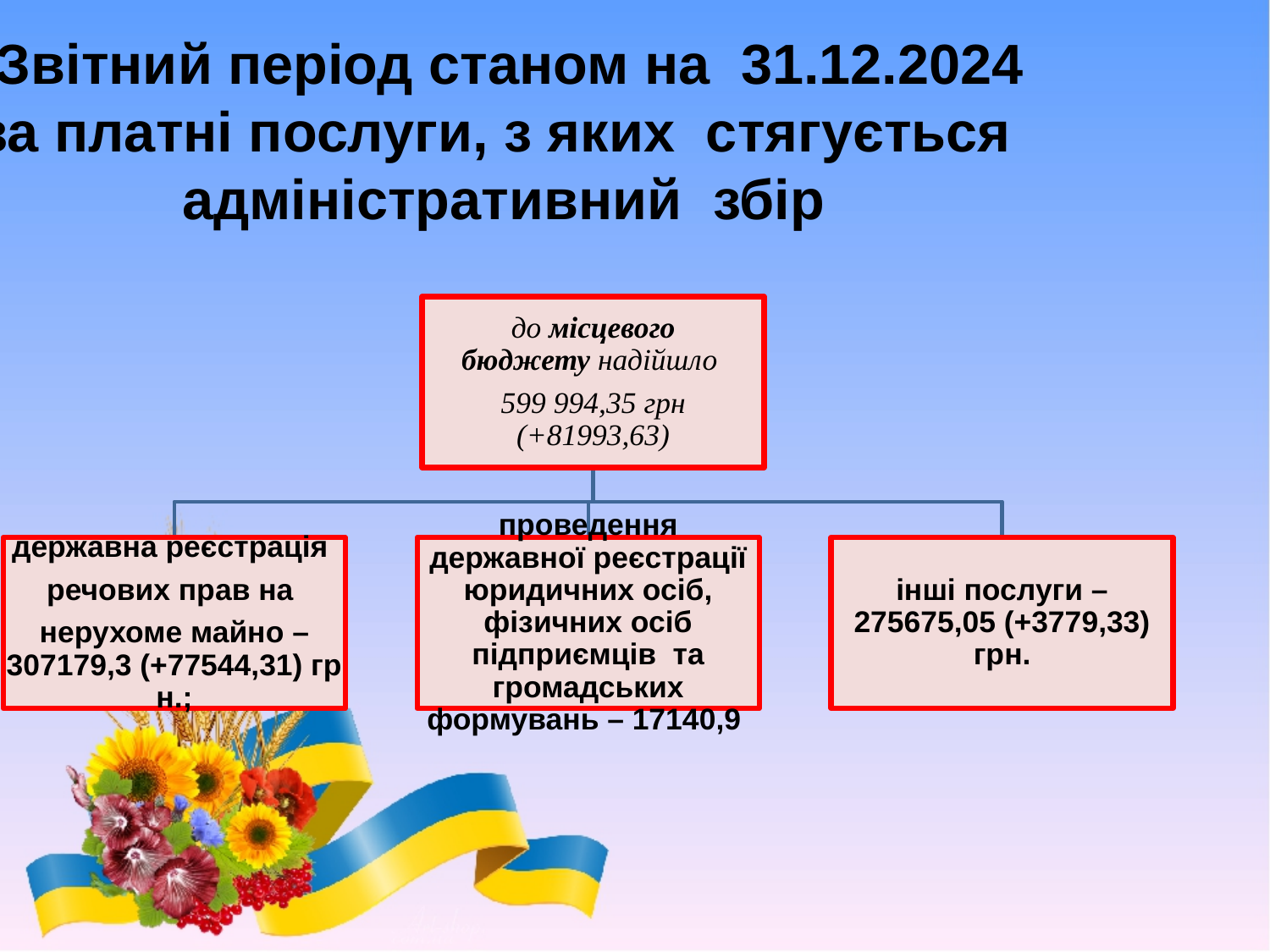

Звітний період станом на  31.12.2024
за платні послуги, з яких  стягується
адміністративний  збір
до місцевого бюджету надійшло
599 994,35 грн (+81993,63)
державна реєстрація
речових прав на
нерухоме майно –307179,3 (+77544,31) грн.;
проведення державної реєстрації юридичних осіб, фізичних осіб підприємців  та громадських формувань – 17140,9
інші послуги – 275675,05 (+3779,33) грн.